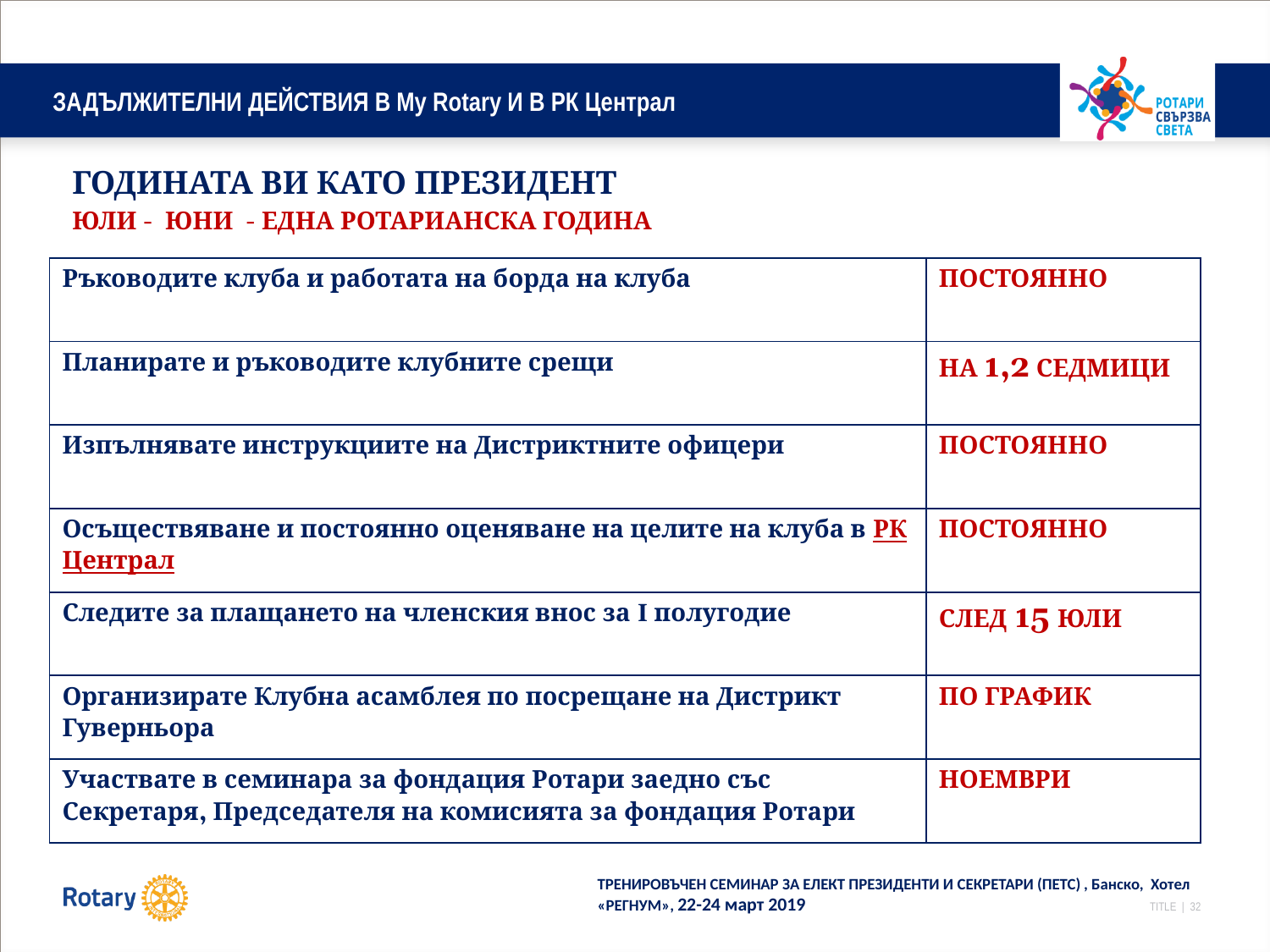

# ЗАДЪЛЖИТЕЛНИ ДЕЙСТВИЯ В My Rotary И В РК Централ
ГОДИНАТА ВИ КАТО ПРЕЗИДЕНТ
ЮЛИ -  ЮНИ  - ЕДНА РОТАРИАНСКА ГОДИНА

| Ръководите клуба и работата на борда на клуба | ПОСТОЯННО |
| --- | --- |
| Планирате и ръководите клубните срещи | НА 1,2 СЕДМИЦИ |
| Изпълнявате инструкциите на Дистриктните офицери | ПОСТОЯННО |
| Осъществяване и постоянно оценяване на целите на клуба в РК Централ | ПОСТОЯННО |
| Следите за плащането на членския внос за I полугодие | СЛЕД 15 ЮЛИ |
| Организирате Клубна асамблея по посрещане на Дистрикт Гуверньора | ПО ГРАФИК |
| Участвате в семинара за фондация Ротари заедно със Секретаря, Председателя на комисията за фондация Ротари | НОЕМВРИ |